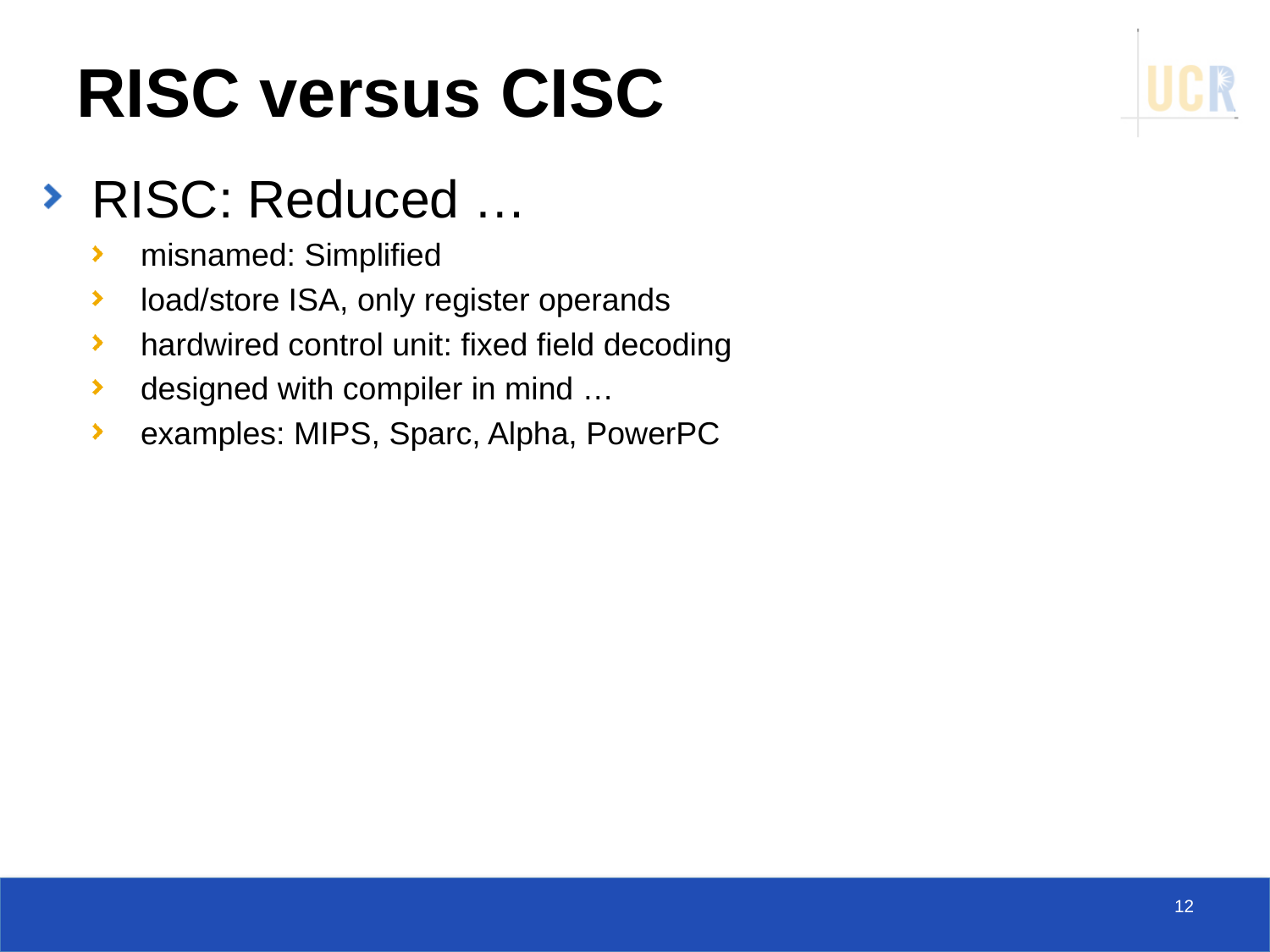

# RISC versus CISC
RISC: Reduced …
misnamed: Simplified
load/store ISA, only register operands
hardwired control unit: fixed field decoding
designed with compiler in mind …
examples: MIPS, Sparc, Alpha, PowerPC

12